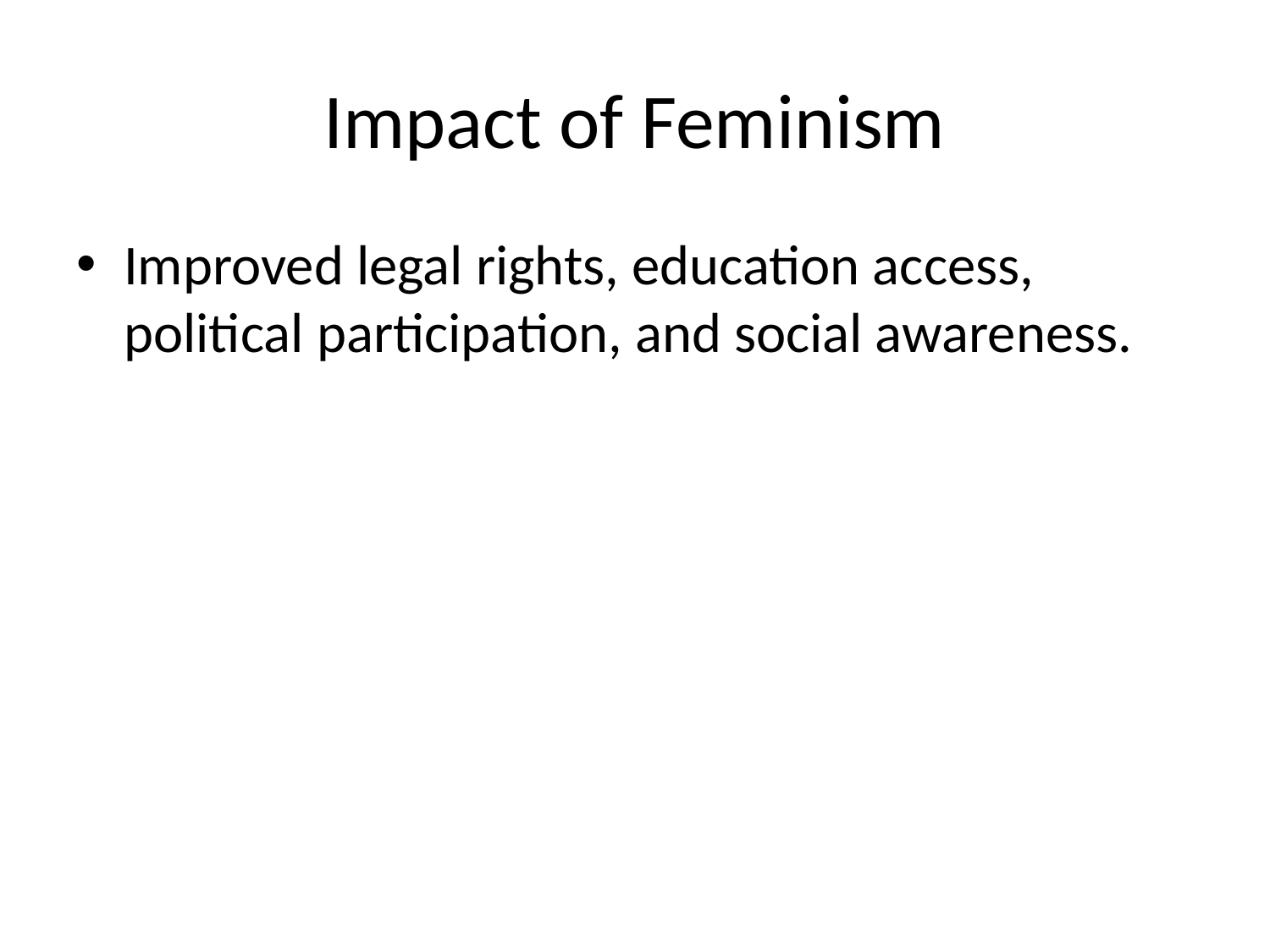

# Impact of Feminism
Improved legal rights, education access, political participation, and social awareness.